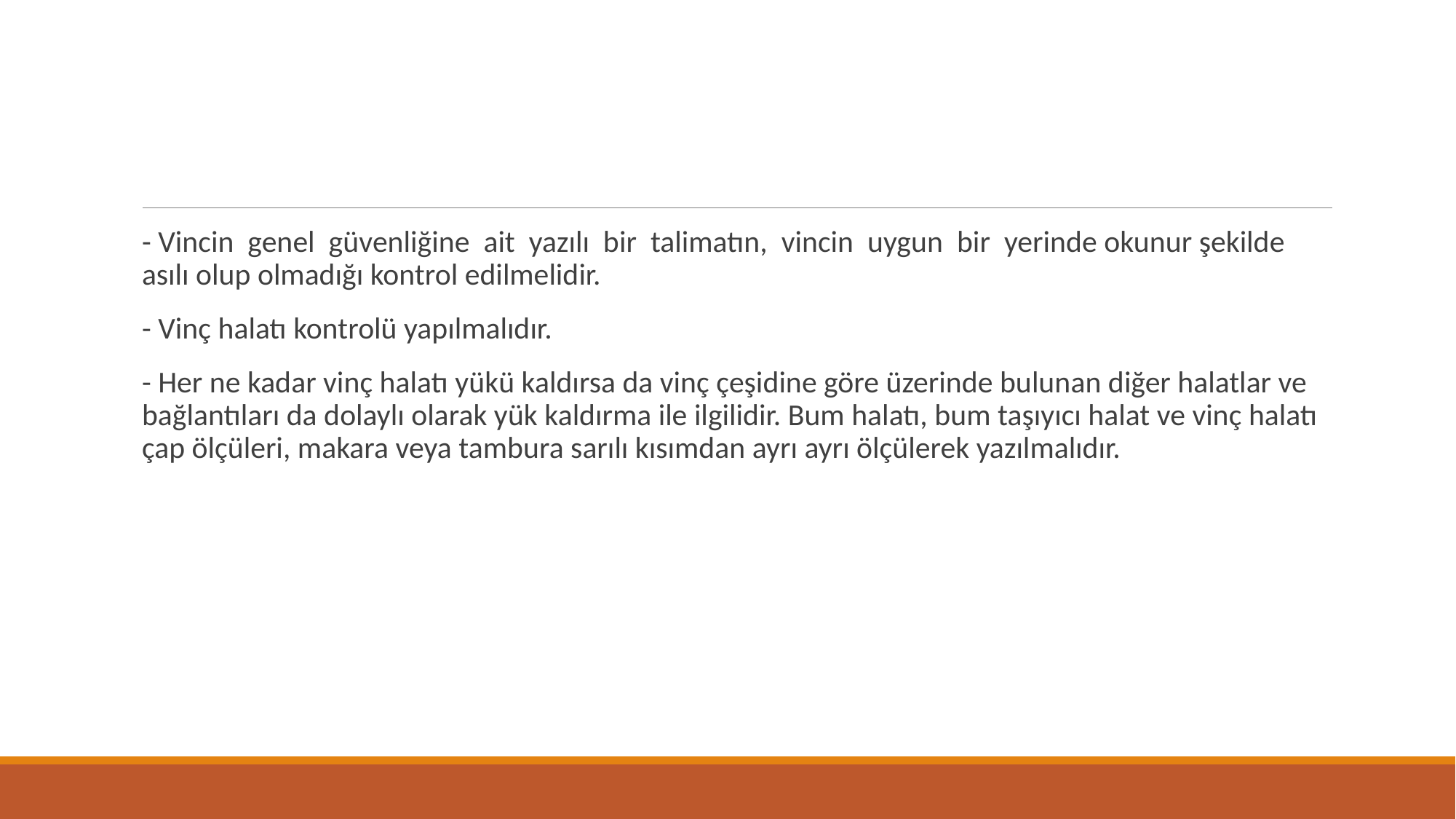

#
- Vincin  genel  güvenliğine  ait  yazılı  bir  talimatın,  vincin  uygun  bir  yerinde okunur şekilde asılı olup olmadığı kontrol edilmelidir.
- Vinç halatı kontrolü yapılmalıdır.
- Her ne kadar vinç halatı yükü kaldırsa da vinç çeşidine göre üzerinde bulunan diğer halatlar ve bağlantıları da dolaylı olarak yük kaldırma ile ilgilidir. Bum halatı, bum taşıyıcı halat ve vinç halatı çap ölçüleri, makara veya tambura sarılı kısımdan ayrı ayrı ölçülerek yazılmalıdır.